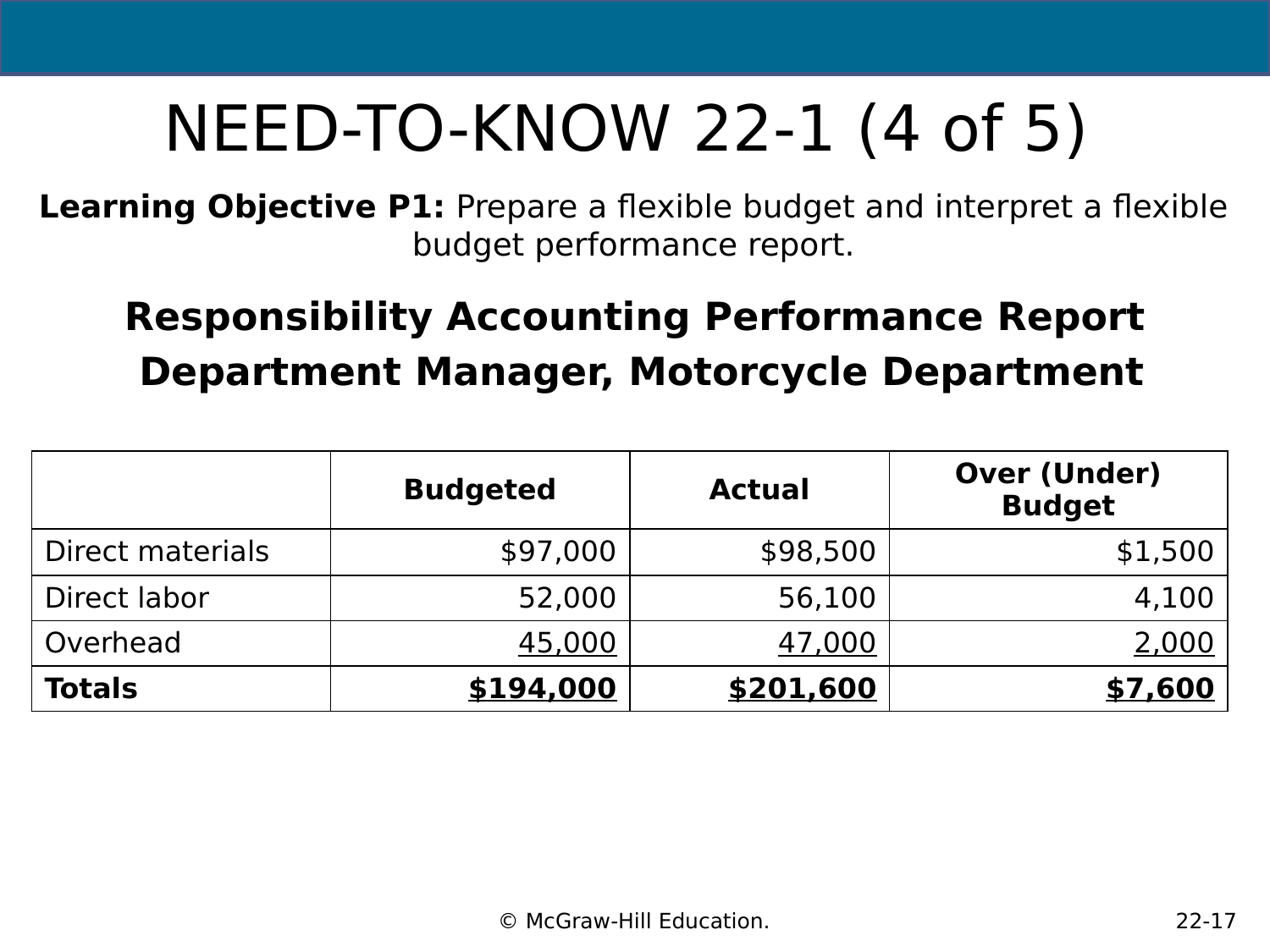

# NEED-TO-KNOW 22-1 (4 of 5)
Learning Objective P1: Prepare a flexible budget and interpret a flexible budget performance report.
Responsibility Accounting Performance Report
 Department Manager, Motorcycle Department
|  | Budgeted | Actual | Over (Under) Budget |
| --- | --- | --- | --- |
| Direct materials | $97,000 | $98,500 | $1,500 |
| Direct labor | 52,000 | 56,100 | 4,100 |
| Overhead | 45,000 | 47,000 | 2,000 |
| Totals | $194,000 | $201,600 | $7,600 |